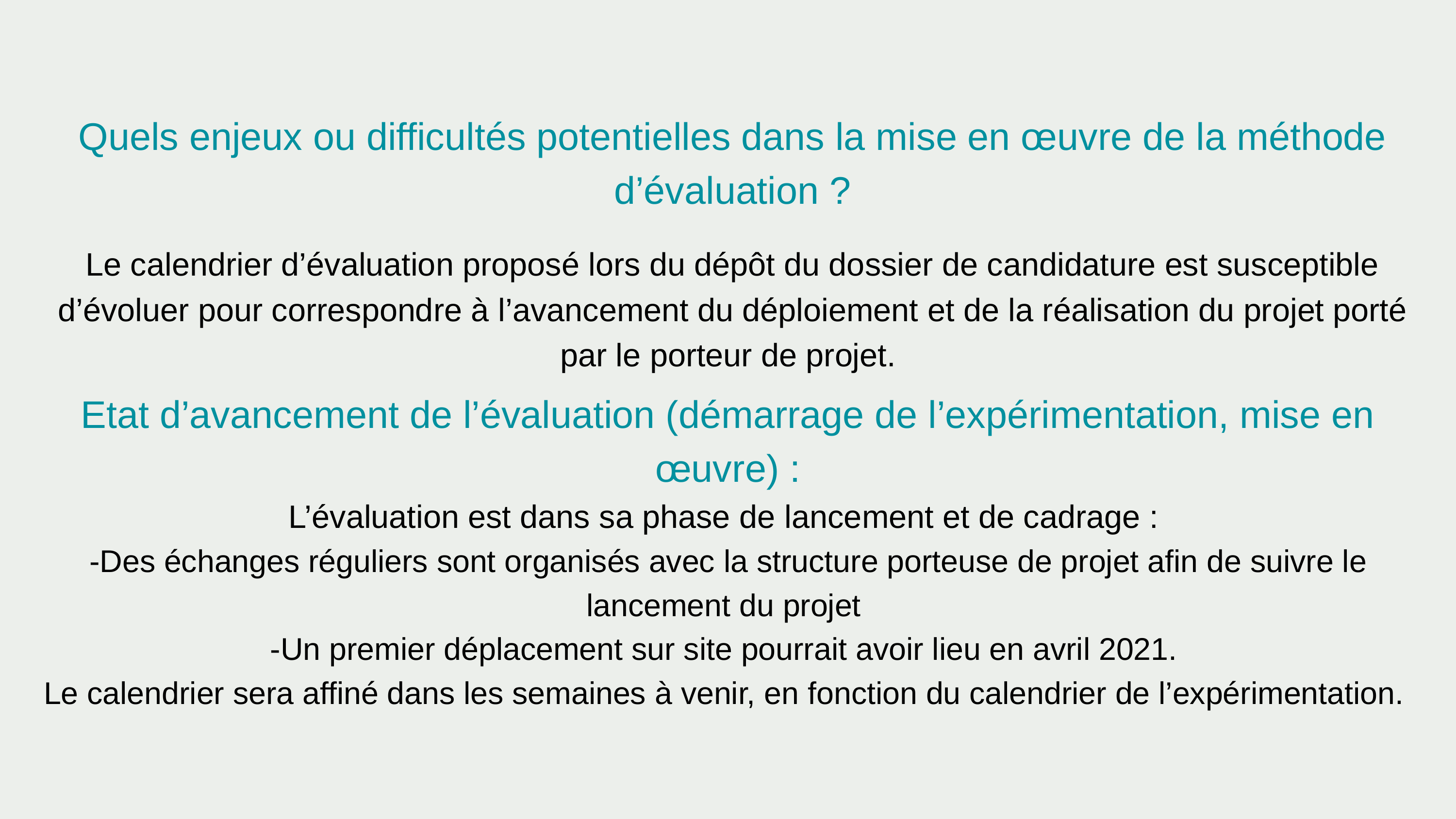

Quels enjeux ou difficultés potentielles dans la mise en œuvre de la méthode d’évaluation ?

Le calendrier d’évaluation proposé lors du dépôt du dossier de candidature est susceptible d’évoluer pour correspondre à l’avancement du déploiement et de la réalisation du projet porté par le porteur de projet.

Etat d’avancement de l’évaluation (démarrage de l’expérimentation, mise en œuvre) :
L’évaluation est dans sa phase de lancement et de cadrage :
-Des échanges réguliers sont organisés avec la structure porteuse de projet afin de suivre le lancement du projet
-Un premier déplacement sur site pourrait avoir lieu en avril 2021.
Le calendrier sera affiné dans les semaines à venir, en fonction du calendrier de l’expérimentation.